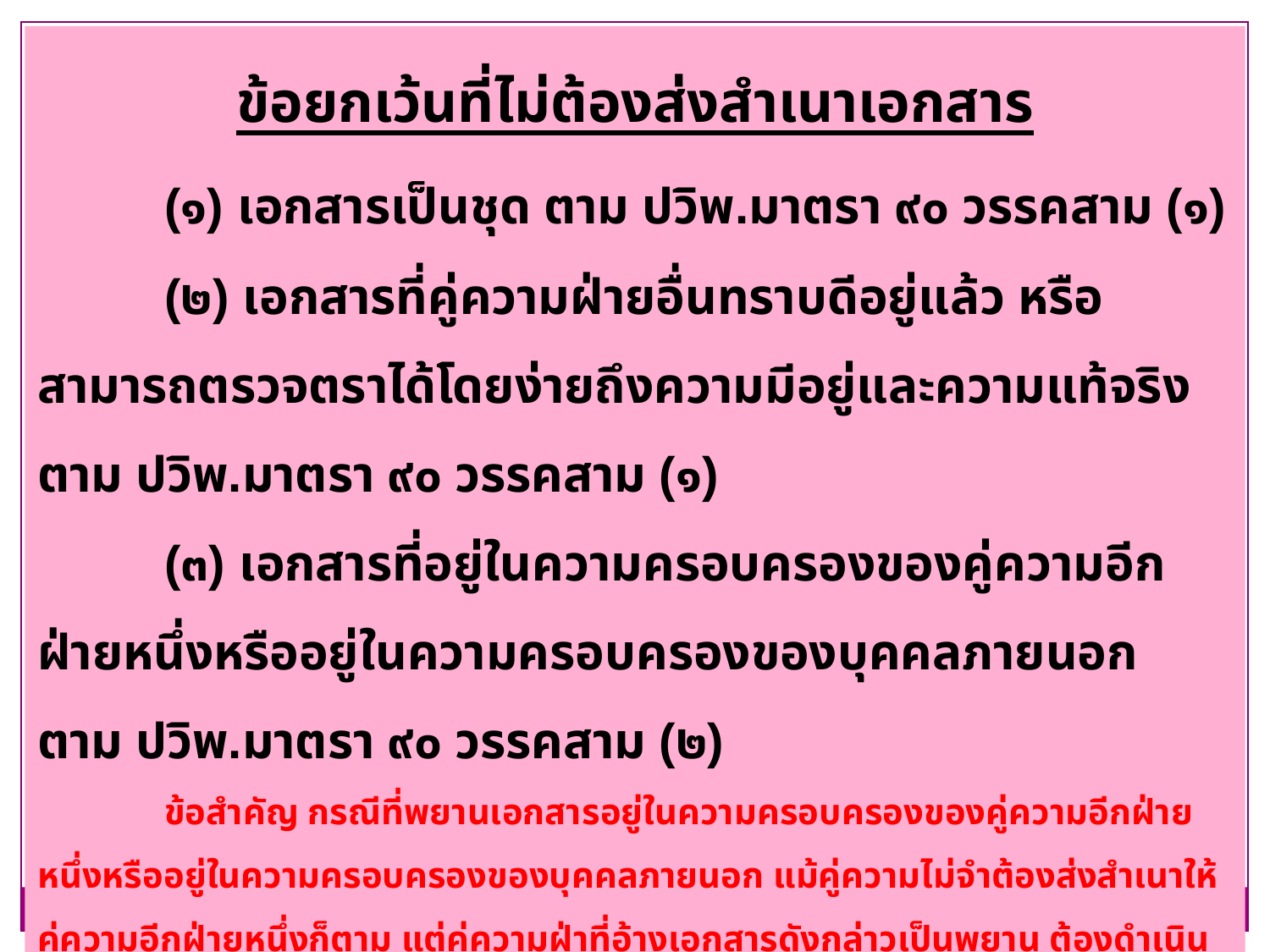

ข้อยกเว้นที่ไม่ต้องส่งสำเนาเอกสาร
	(๑) เอกสารเป็นชุด ตาม ปวิพ.มาตรา ๙๐ วรรคสาม (๑)
	(๒) เอกสารที่คู่ความฝ่ายอื่นทราบดีอยู่แล้ว หรือสามารถตรวจตราได้โดยง่ายถึงความมีอยู่และความแท้จริง ตาม ปวิพ.มาตรา ๙๐ วรรคสาม (๑)
	(๓) เอกสารที่อยู่ในความครอบครองของคู่ความอีกฝ่ายหนึ่งหรืออยู่ในความครอบครองของบุคคลภายนอก ตาม ปวิพ.มาตรา ๙๐ วรรคสาม (๒)
	ข้อสำคัญ กรณีที่พยานเอกสารอยู่ในความครอบครองของคู่ความอีกฝ่ายหนึ่งหรืออยู่ในความครอบครองของบุคคลภายนอก แม้คู่ความไม่จำต้องส่งสำเนาให้คู่ความอีกฝ่ายหนึ่งก็ตาม แต่คู่ความฝ่าที่อ้างเอกสารดังกล่าวเป็นพยาน ต้องดำเนินการร้องขอต่อศาลเพื่อให้ศาลมีคำสั่งเรียกพยานเอกสารมาจากผู้ครอบครอง ตาม ปวิพ.มาตรา ๑๒๓